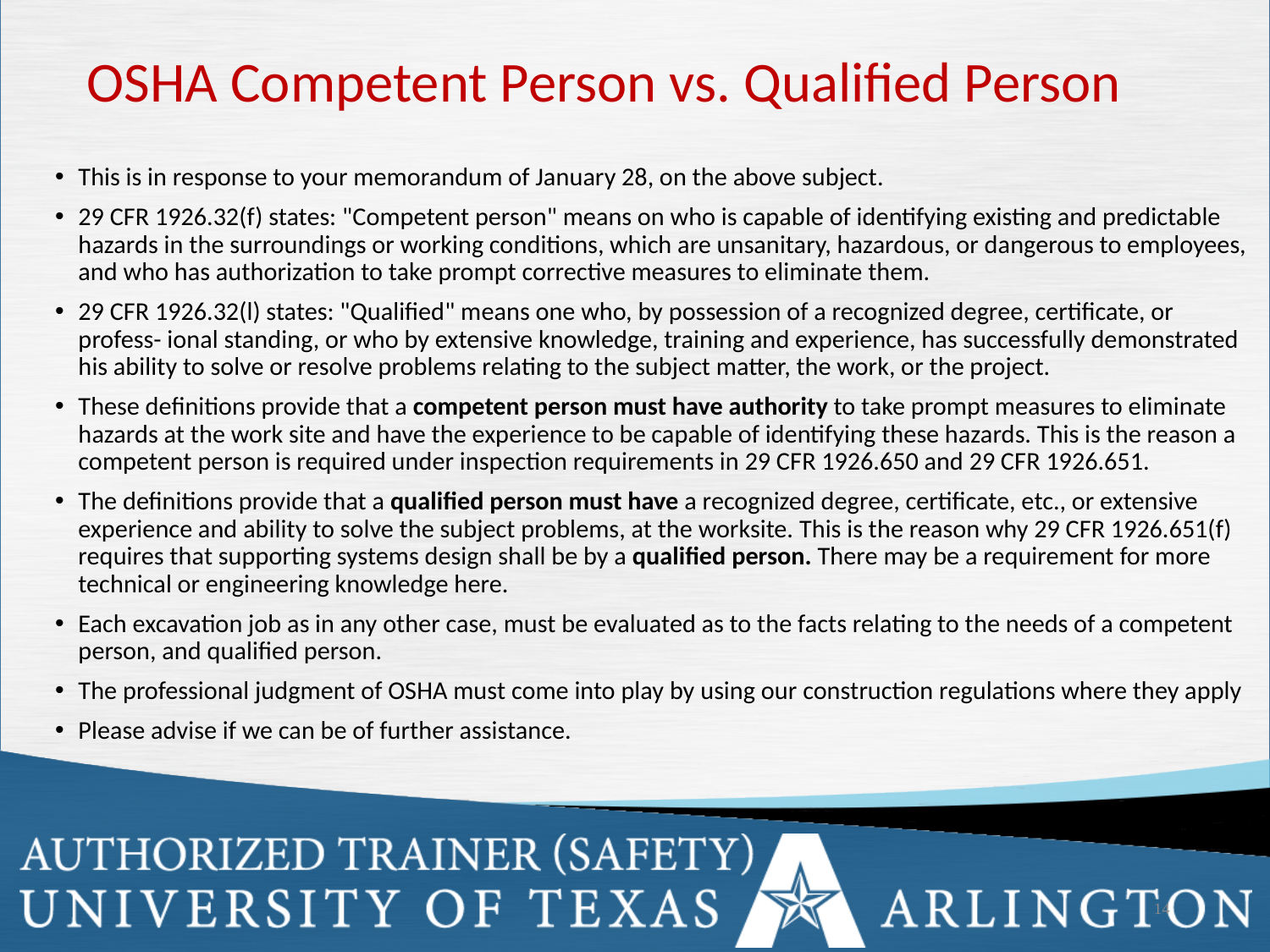

# OSHA Competent Person vs. Qualified Person
This is in response to your memorandum of January 28, on the above subject.
29 CFR 1926.32(f) states: "Competent person" means on who is capable of identifying existing and predictable hazards in the surroundings or working conditions, which are unsanitary, hazardous, or dangerous to employees, and who has authorization to take prompt corrective measures to eliminate them.
29 CFR 1926.32(l) states: "Qualified" means one who, by possession of a recognized degree, certificate, or profess- ional standing, or who by extensive knowledge, training and experience, has successfully demonstrated his ability to solve or resolve problems relating to the subject matter, the work, or the project.
These definitions provide that a competent person must have authority to take prompt measures to eliminate hazards at the work site and have the experience to be capable of identifying these hazards. This is the reason a competent person is required under inspection requirements in 29 CFR 1926.650 and 29 CFR 1926.651.
The definitions provide that a qualified person must have a recognized degree, certificate, etc., or extensive experience and ability to solve the subject problems, at the worksite. This is the reason why 29 CFR 1926.651(f) requires that supporting systems design shall be by a qualified person. There may be a requirement for more technical or engineering knowledge here.
Each excavation job as in any other case, must be evaluated as to the facts relating to the needs of a competent person, and qualified person.
The professional judgment of OSHA must come into play by using our construction regulations where they apply
Please advise if we can be of further assistance.

14